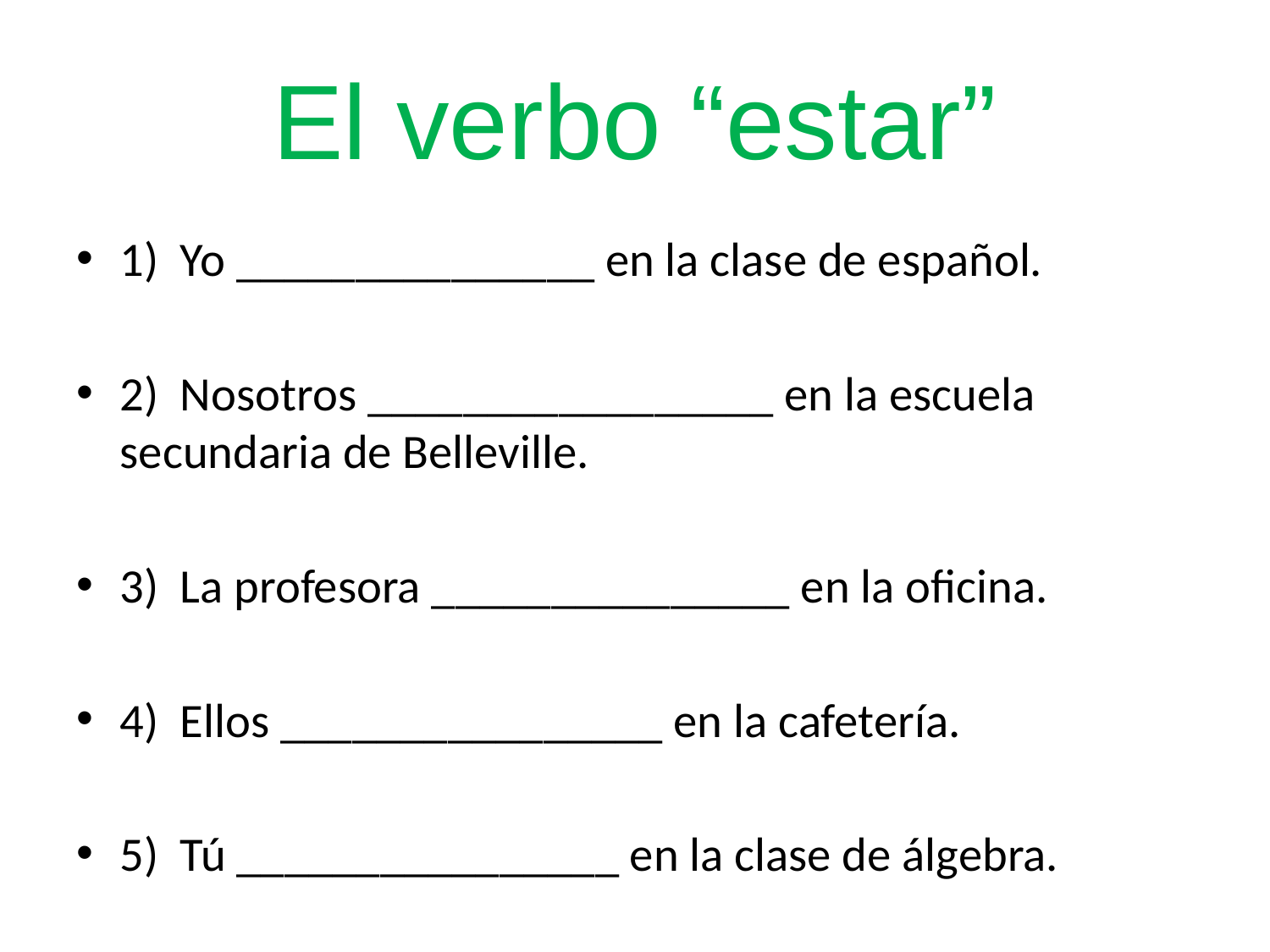

# El verbo “estar”
1)  Yo _______________ en la clase de español.

2)  Nosotros _________________ en la escuela secundaria de Belleville.

3)  La profesora _______________ en la oficina.

4)  Ellos ________________ en la cafetería.

5)  Tú ________________ en la clase de álgebra.